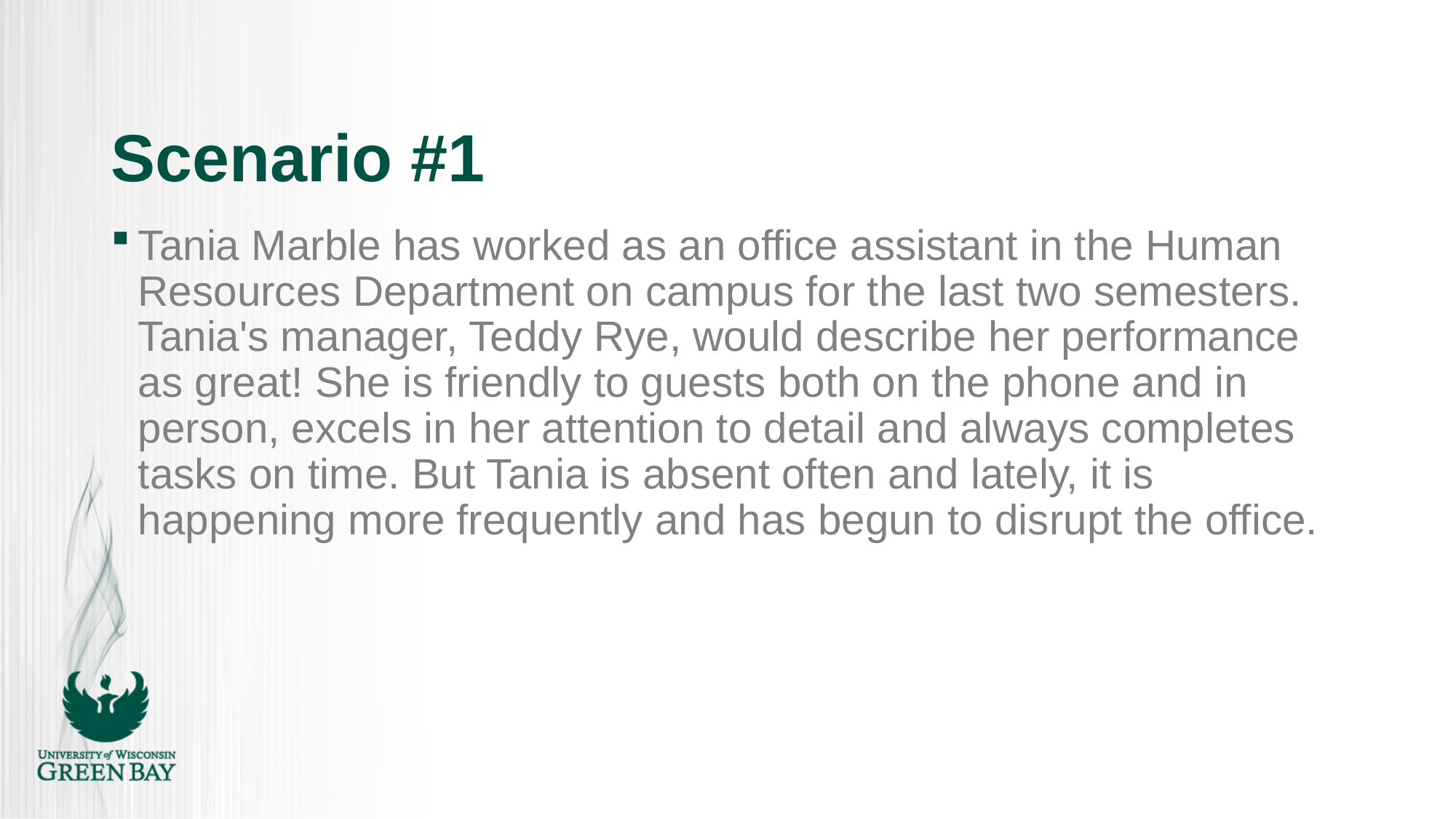

# Scenario #1
Tania Marble has worked as an office assistant in the Human Resources Department on campus for the last two semesters. Tania's manager, Teddy Rye, would describe her performance as great! She is friendly to guests both on the phone and in person, excels in her attention to detail and always completes tasks on time. But Tania is absent often and lately, it is happening more frequently and has begun to disrupt the office.